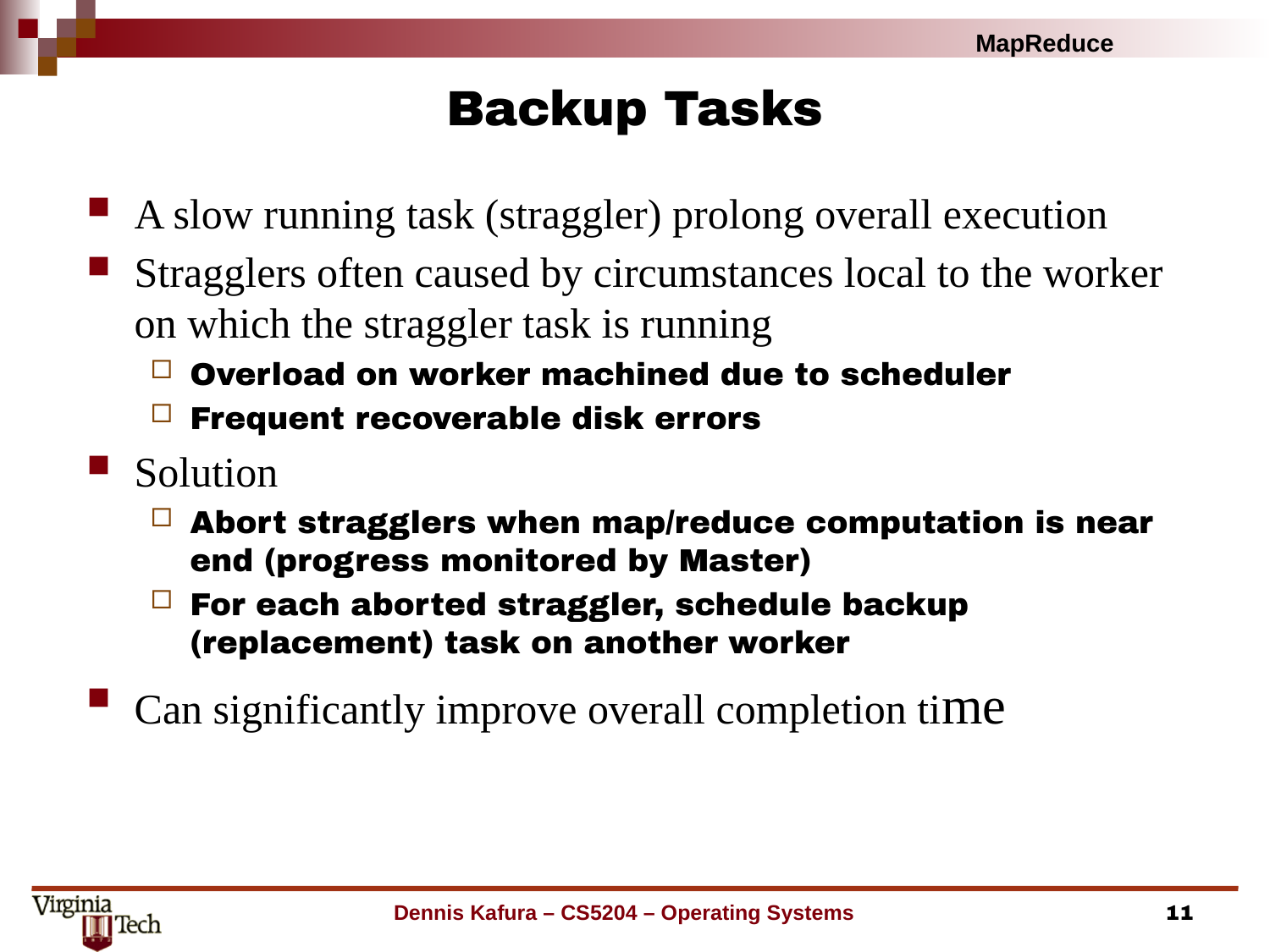

# Backup Tasks
A slow running task (straggler) prolong overall execution
Stragglers often caused by circumstances local to the worker on which the straggler task is running
Overload on worker machined due to scheduler
Frequent recoverable disk errors
Solution
Abort stragglers when map/reduce computation is near end (progress monitored by Master)
For each aborted straggler, schedule backup (replacement) task on another worker
Can significantly improve overall completion time
Dennis Kafura – CS5204 – Operating Systems
11